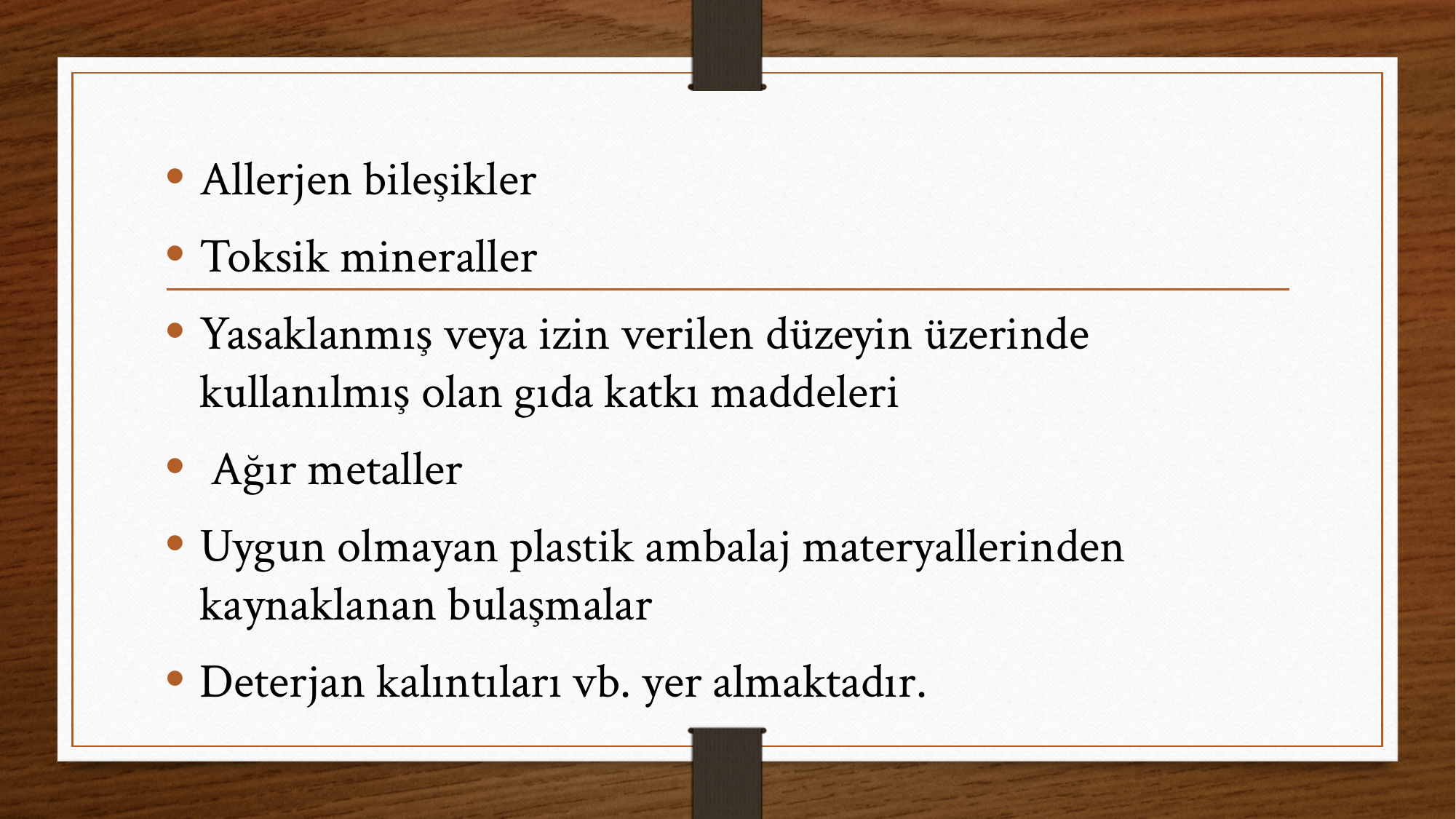

#
Allerjen bileşikler
Toksik mineraller
Yasaklanmış veya izin verilen düzeyin üzerinde kullanılmış olan gıda katkı maddeleri
 Ağır metaller
Uygun olmayan plastik ambalaj materyallerinden kaynaklanan bulaşmalar
Deterjan kalıntıları vb. yer almaktadır.